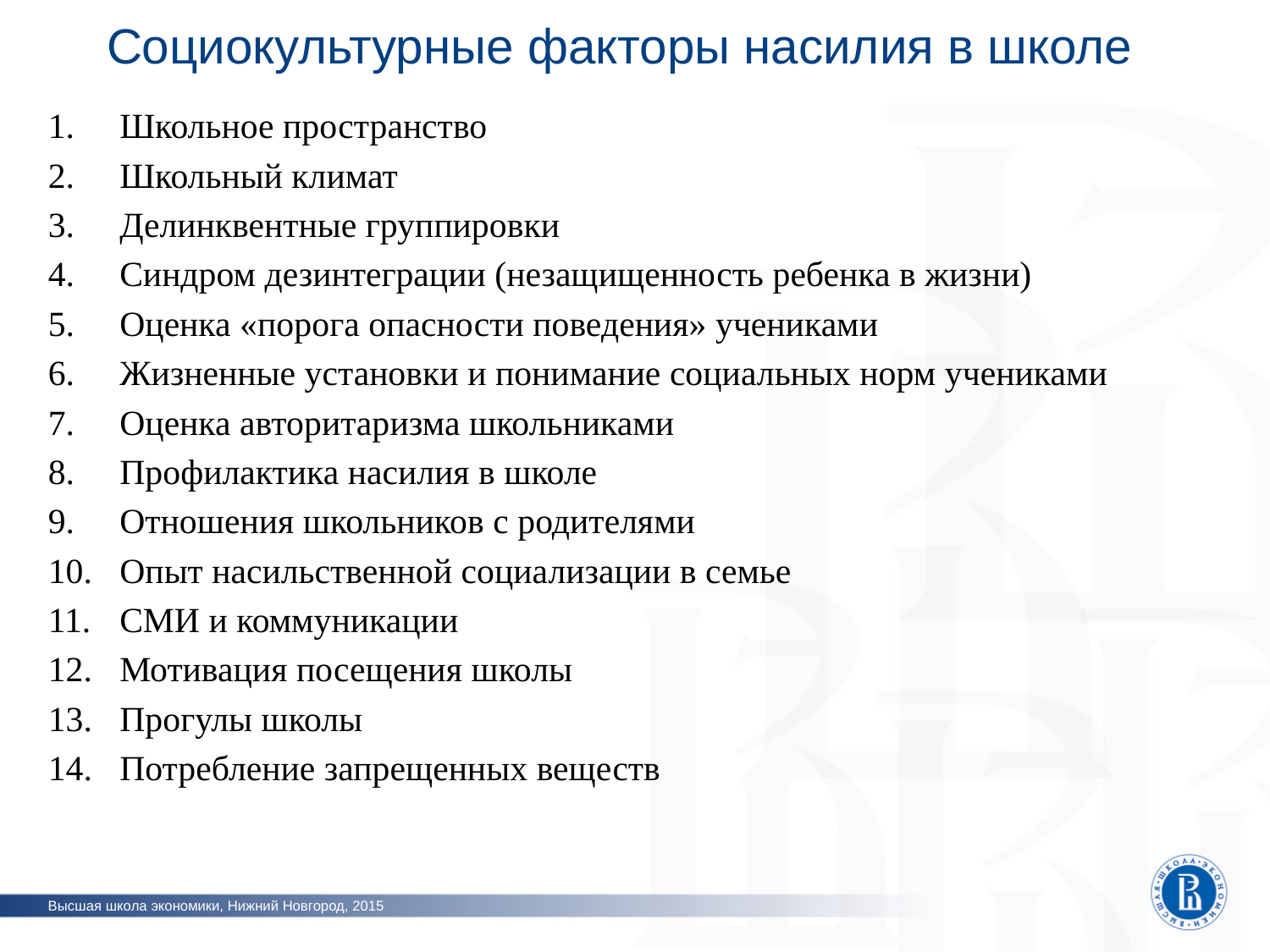

Социокультурные факторы насилия в школе
#
фото
Школьное пространство
Школьный климат
Делинквентные группировки
Синдром дезинтеграции (незащищенность ребенка в жизни)
Оценка «порога опасности поведения» учениками
Жизненные установки и понимание социальных норм учениками
Оценка авторитаризма школьниками
Профилактика насилия в школе
Отношения школьников с родителями
Опыт насильственной социализации в семье
СМИ и коммуникации
Мотивация посещения школы
Прогулы школы
Потребление запрещенных веществ

Высшая школа экономики, Нижний Новгород, 2015